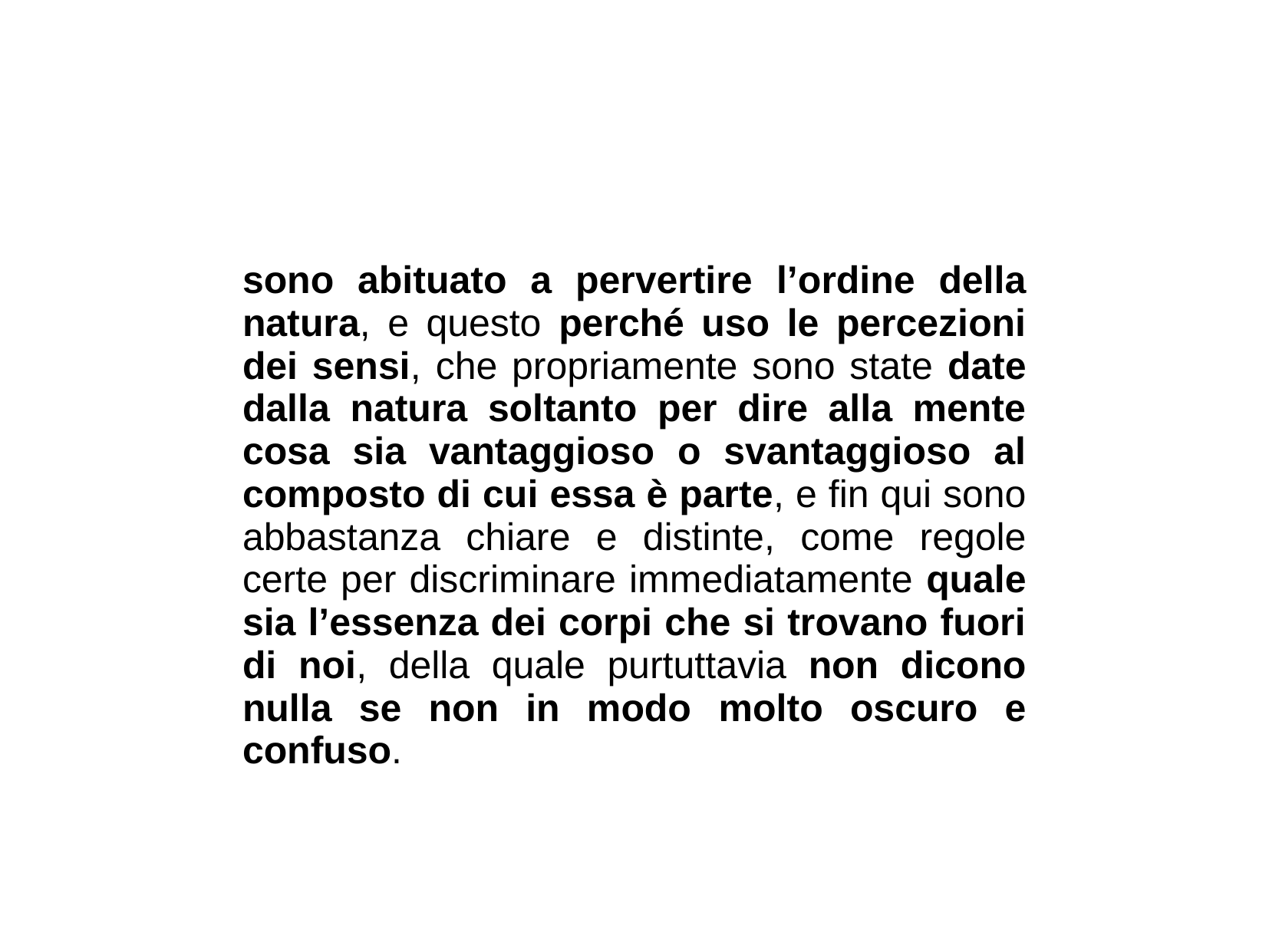

sono abituato a pervertire l’ordine della natura, e questo perché uso le percezioni dei sensi, che propriamente sono state date dalla natura soltanto per dire alla mente cosa sia vantaggioso o svantaggioso al composto di cui essa è parte, e fin qui sono abbastanza chiare e distinte, come regole certe per discriminare immediatamente quale sia l’essenza dei corpi che si trovano fuori di noi, della quale purtuttavia non dicono nulla se non in modo molto oscuro e confuso.